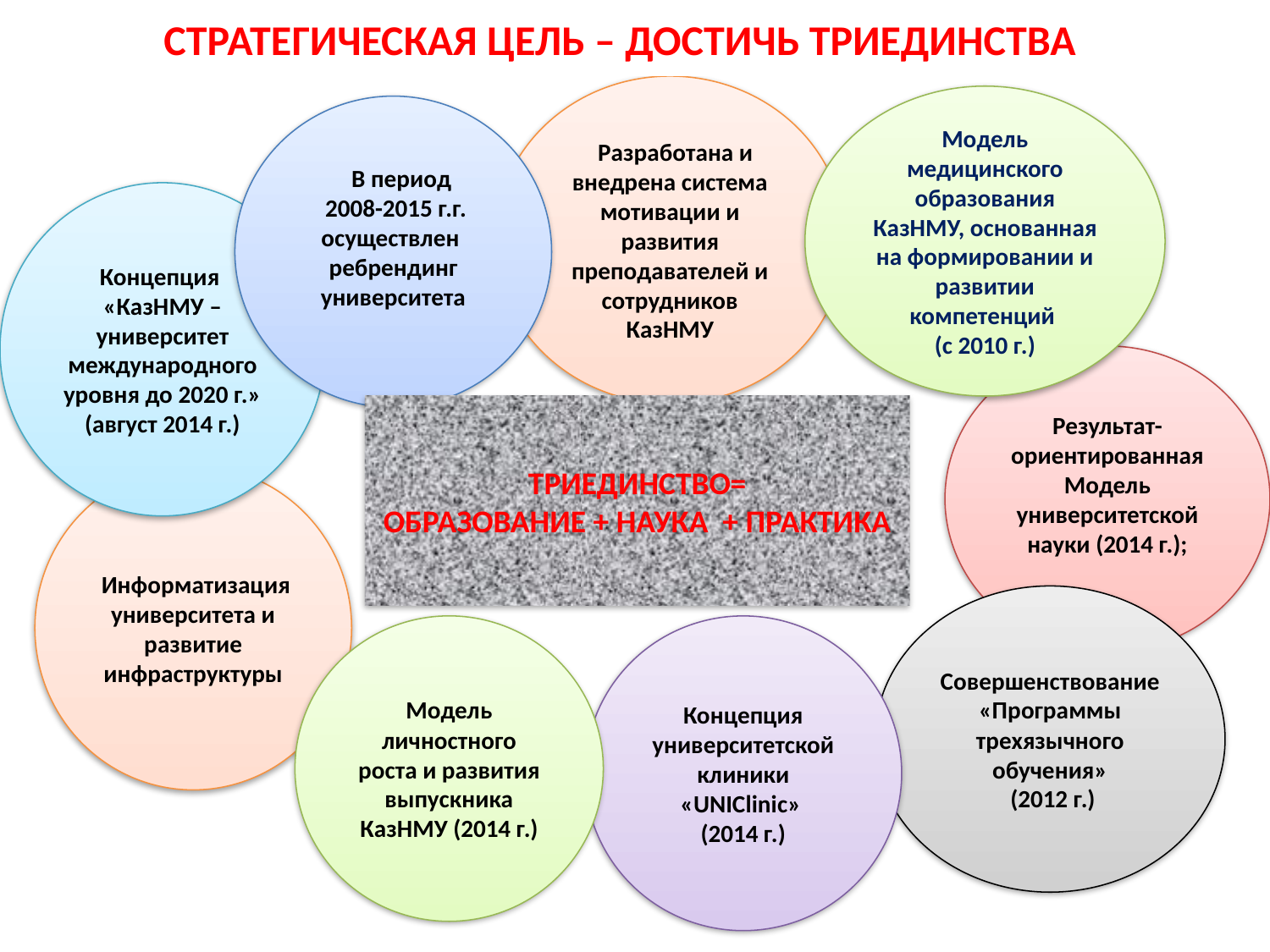

СТРАТЕГИЧЕСКАЯ ЦЕЛЬ – ДОСТИЧЬ ТРИЕДИНСТВА
  Разработана и внедрена система мотивации и развития преподавателей и сотрудников КазНМУ
Модель медицинского образования КазНМУ, основанная на формировании и развитии компетенций
(с 2010 г.)
   В период
 2008-2015 г.г. осуществлен  ребрендинг университета

Концепция
«КазНМУ – университет международного уровня до 2020 г.» (август 2014 г.)
Результат-ориентированная Модель университетской науки (2014 г.);

 ТРИЕДИНСТВО=
ОБРАЗОВАНИЕ + НАУКА  + ПРАКТИКА
 Информатизация университета и развитие инфраструктуры
Совершенствование «Программы трехязычного обучения»
 (2012 г.)
Модель личностного роста и развития выпускника КазНМУ (2014 г.)
Концепция университетской клиники «UNIClinic»
(2014 г.)